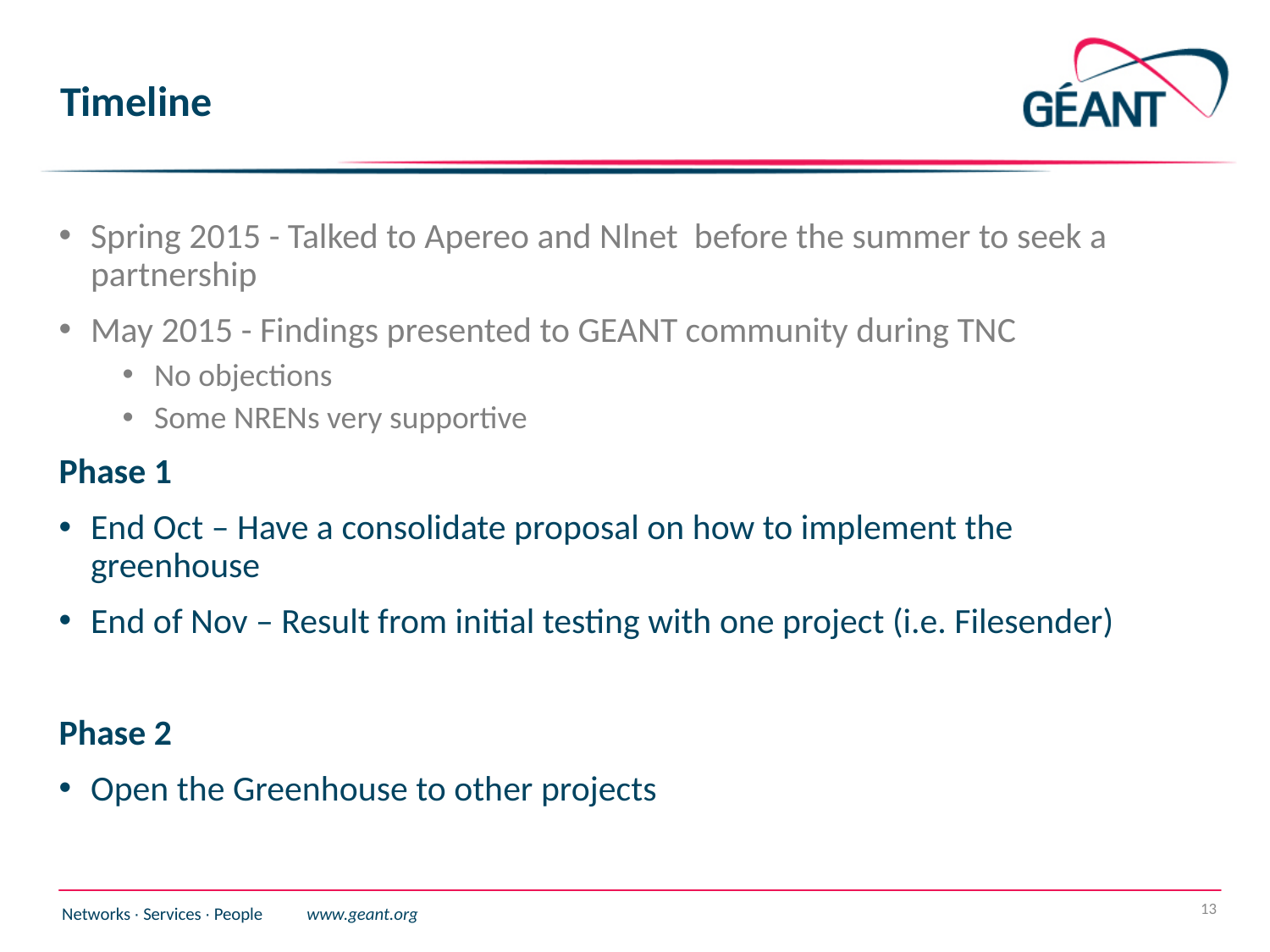

# Timeline
Spring 2015 - Talked to Apereo and Nlnet  before the summer to seek a partnership
May 2015 - Findings presented to GEANT community during TNC
No objections
Some NRENs very supportive
Phase 1
End Oct – Have a consolidate proposal on how to implement the greenhouse
End of Nov – Result from initial testing with one project (i.e. Filesender)

Phase 2
Open the Greenhouse to other projects

13